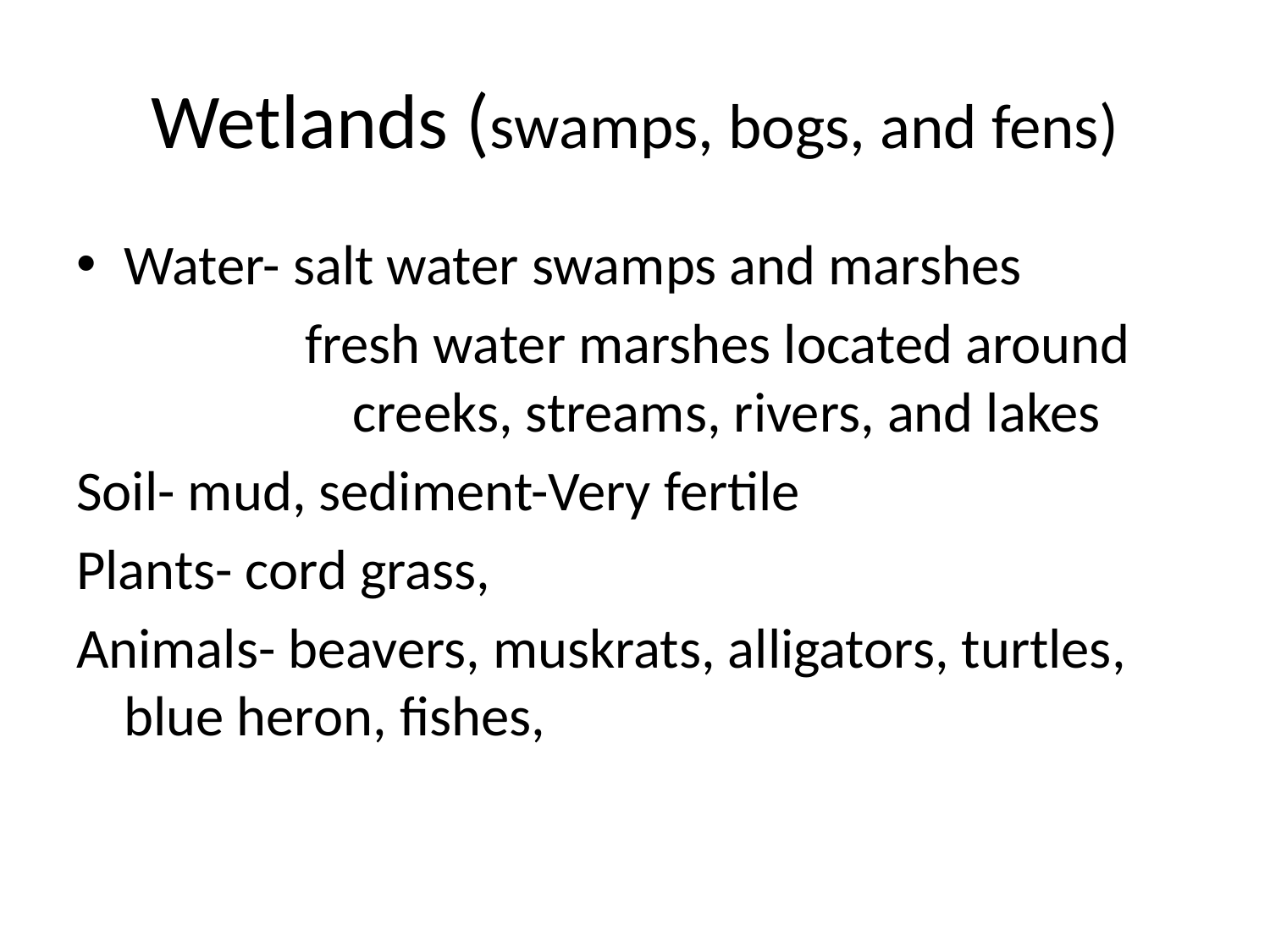

# Wetlands (swamps, bogs, and fens)
Water- salt water swamps and marshes
                  fresh water marshes located around 	        creeks, streams, rivers, and lakes
Soil- mud, sediment-Very fertile
Plants- cord grass,
Animals- beavers, muskrats, alligators, turtles, blue heron, fishes,